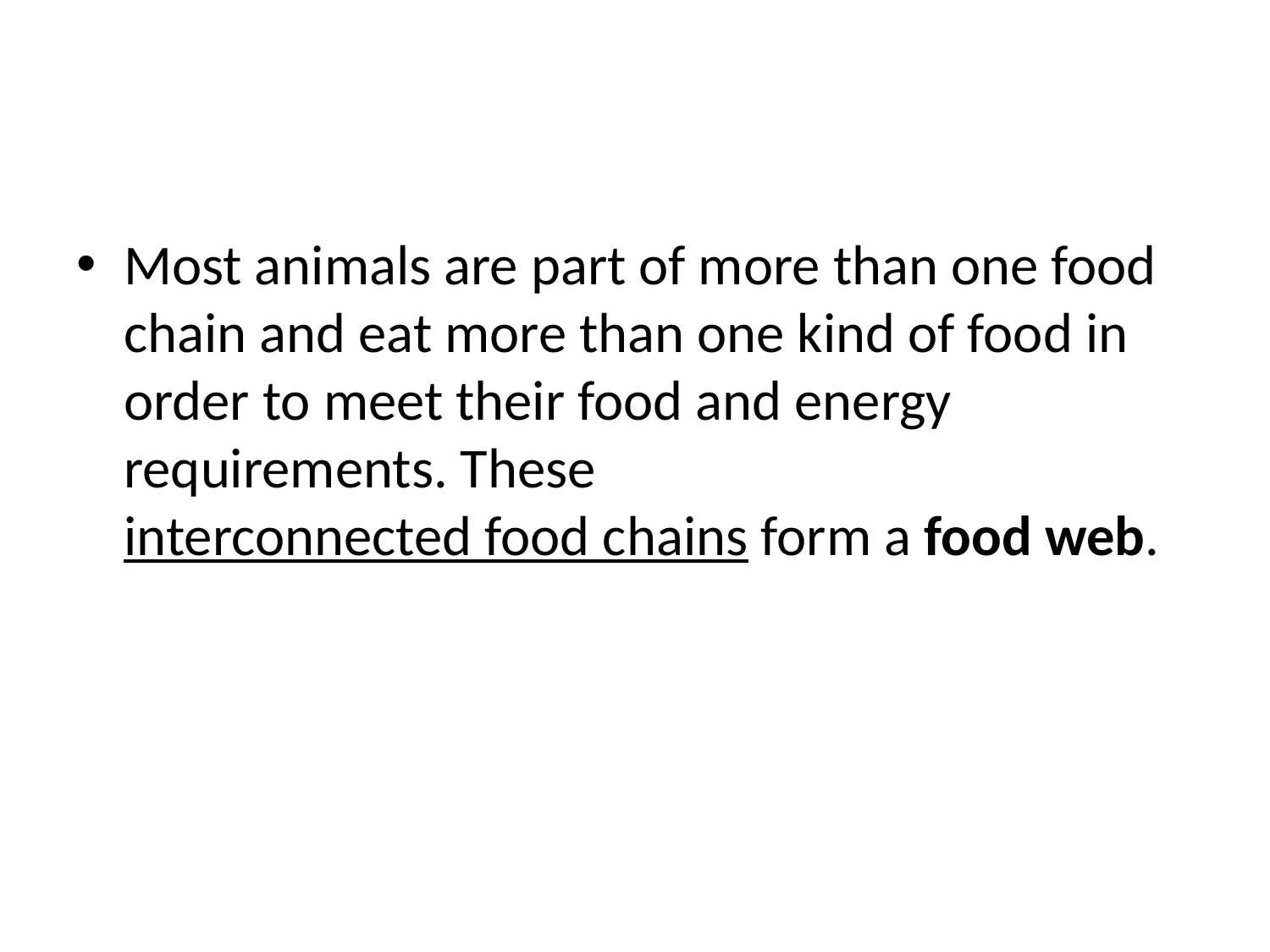

#
Most animals are part of more than one food chain and eat more than one kind of food in order to meet their food and energy requirements. These interconnected food chains form a food web.